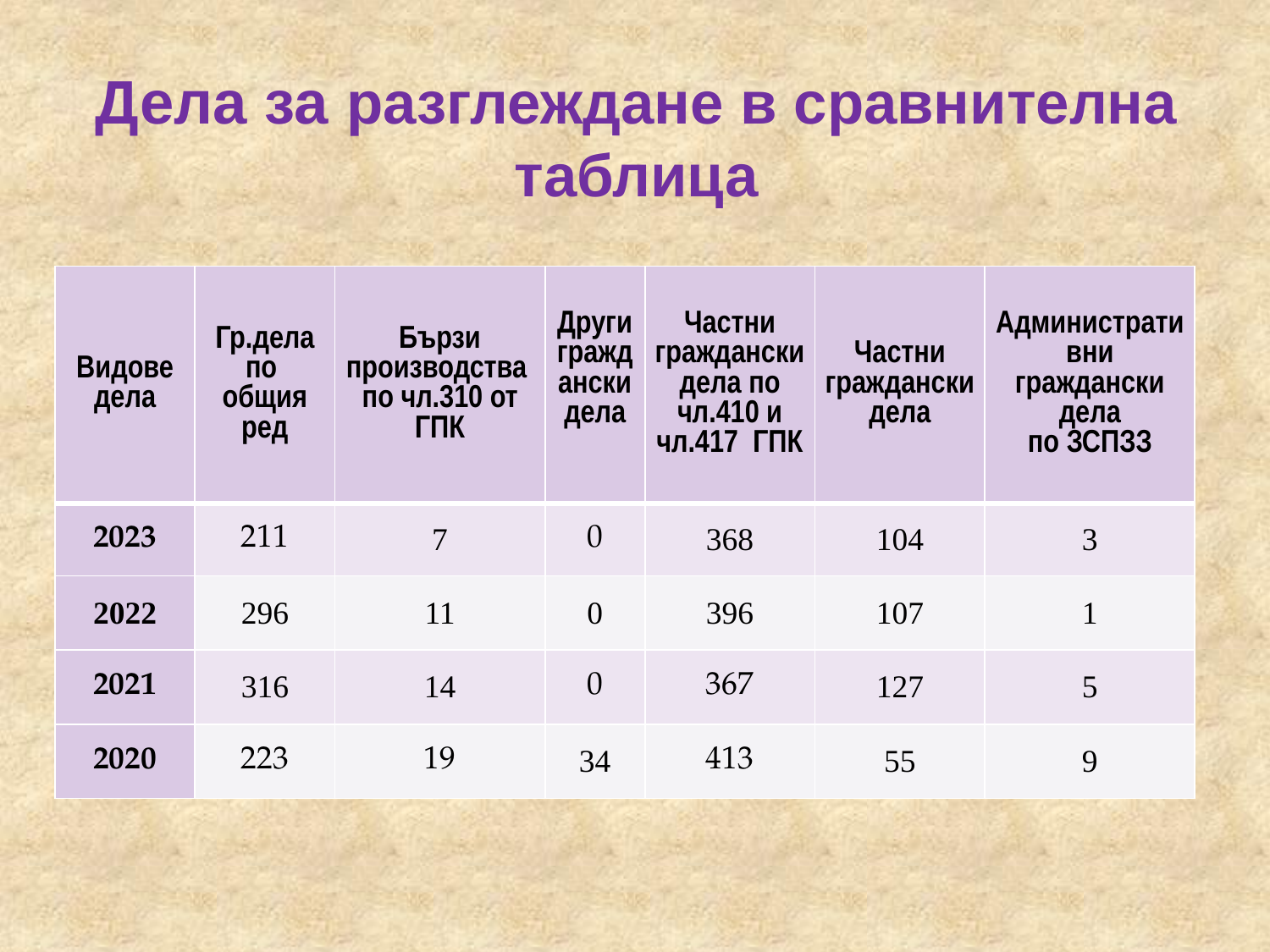

# Дела за разглеждане в сравнителна таблица
| Видове дела | Гр.дела по общия ред | Бързи производства по чл.310 от ГПК | Други граждански дела | Частни граждански дела по чл.410 и чл.417 ГПК | Частни граждански дела | Административни граждански дела по ЗСПЗЗ |
| --- | --- | --- | --- | --- | --- | --- |
| 2023 | 211 | 7 | 0 | 368 | 104 | 3 |
| 2022 | 296 | 11 | 0 | 396 | 107 | 1 |
| 2021 | 316 | 14 | 0 | 367 | 127 | 5 |
| 2020 | 223 | 19 | 34 | 413 | 55 | 9 |